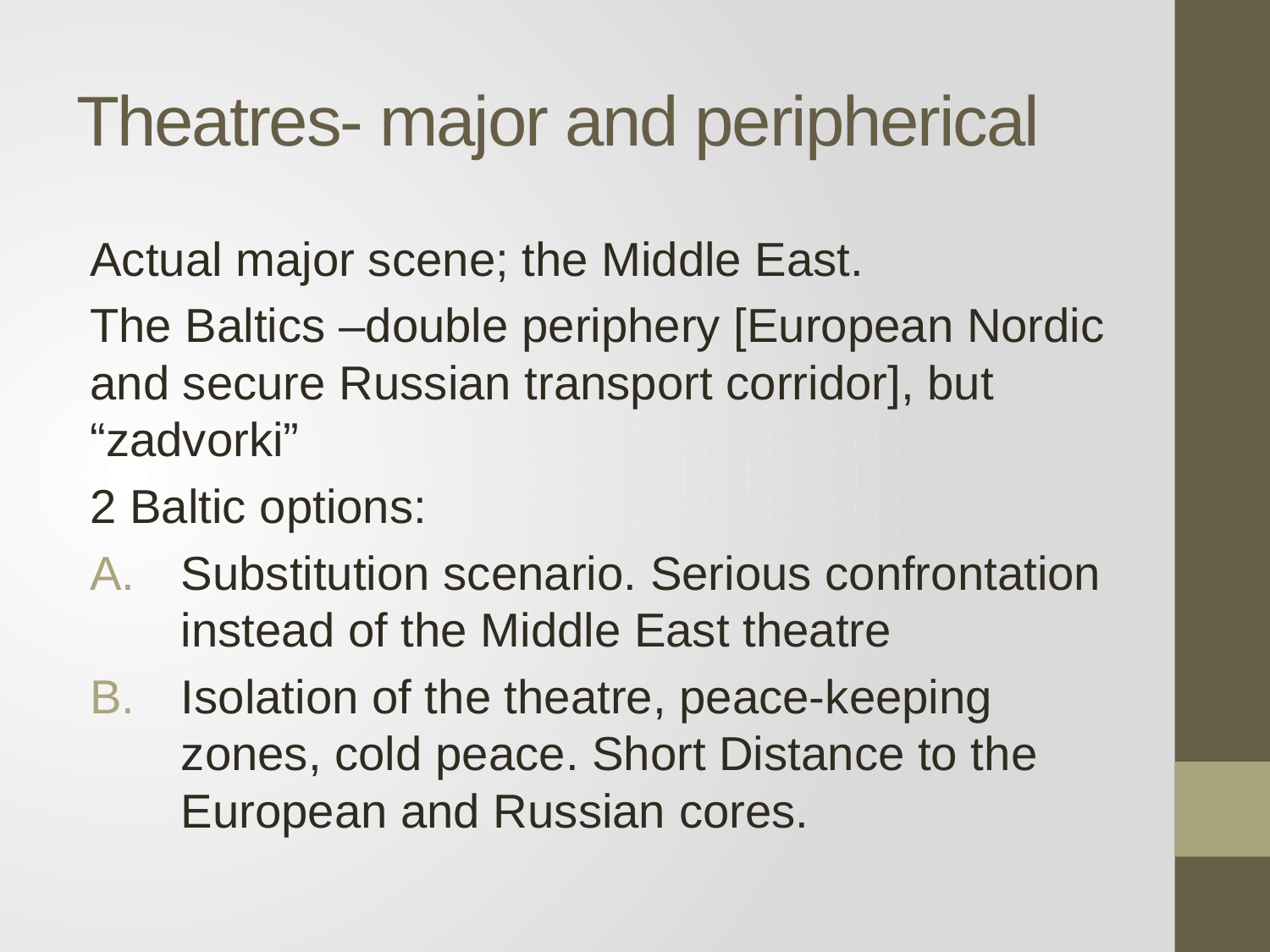

# Theatres- major and peripherical
Actual major scene; the Middle East.
The Baltics –double periphery [European Nordic and secure Russian transport corridor], but “zadvorki”
2 Baltic options:
Substitution scenario. Serious confrontation instead of the Middle East theatre
Isolation of the theatre, peace-keeping zones, cold peace. Short Distance to the European and Russian cores.